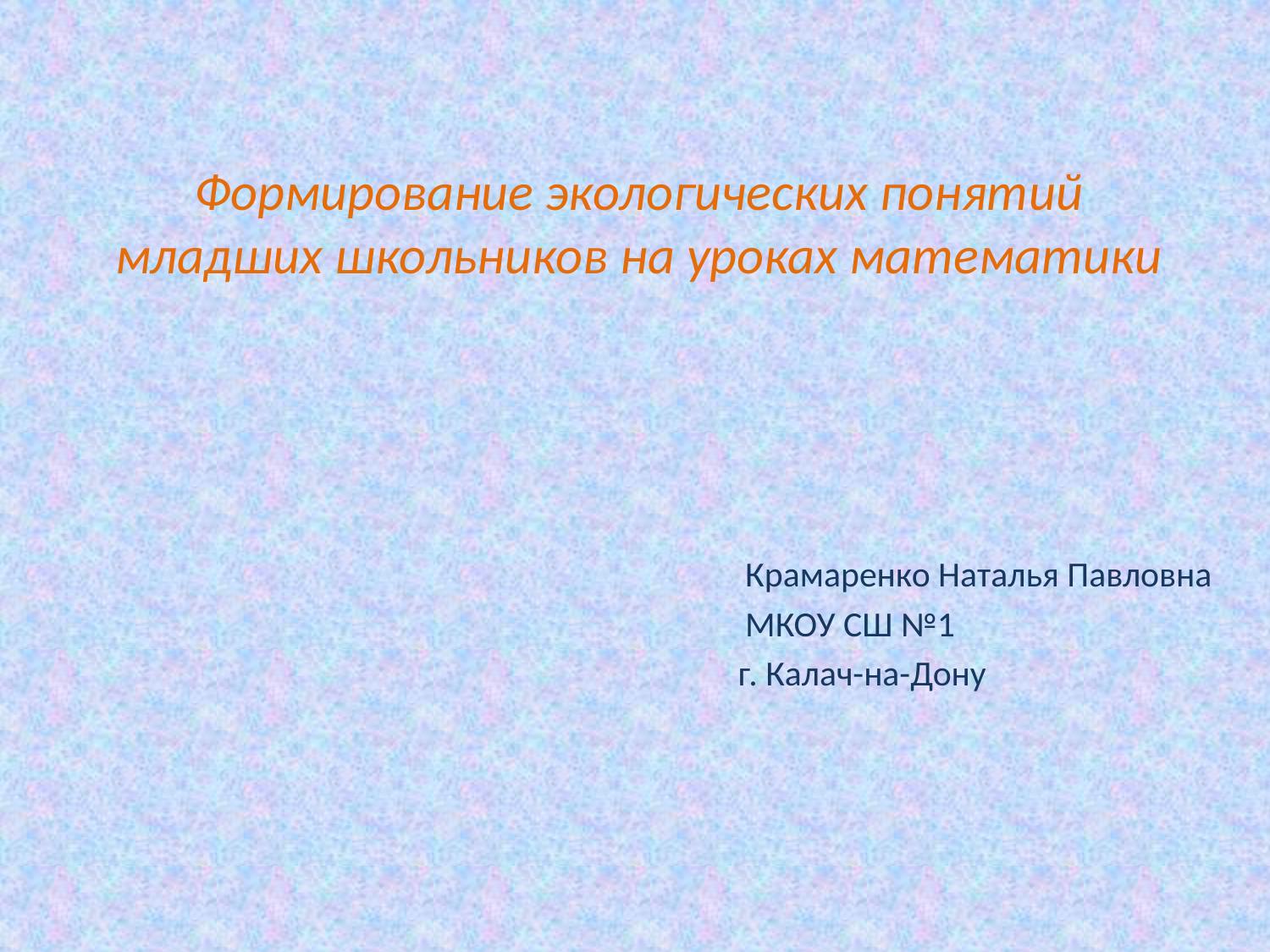

# Формирование экологических понятий младших школьников на уроках математики
                                                 Крамаренко Наталья Павловна
                 МКОУ СШ №1
                    г. Калач-на-Дону